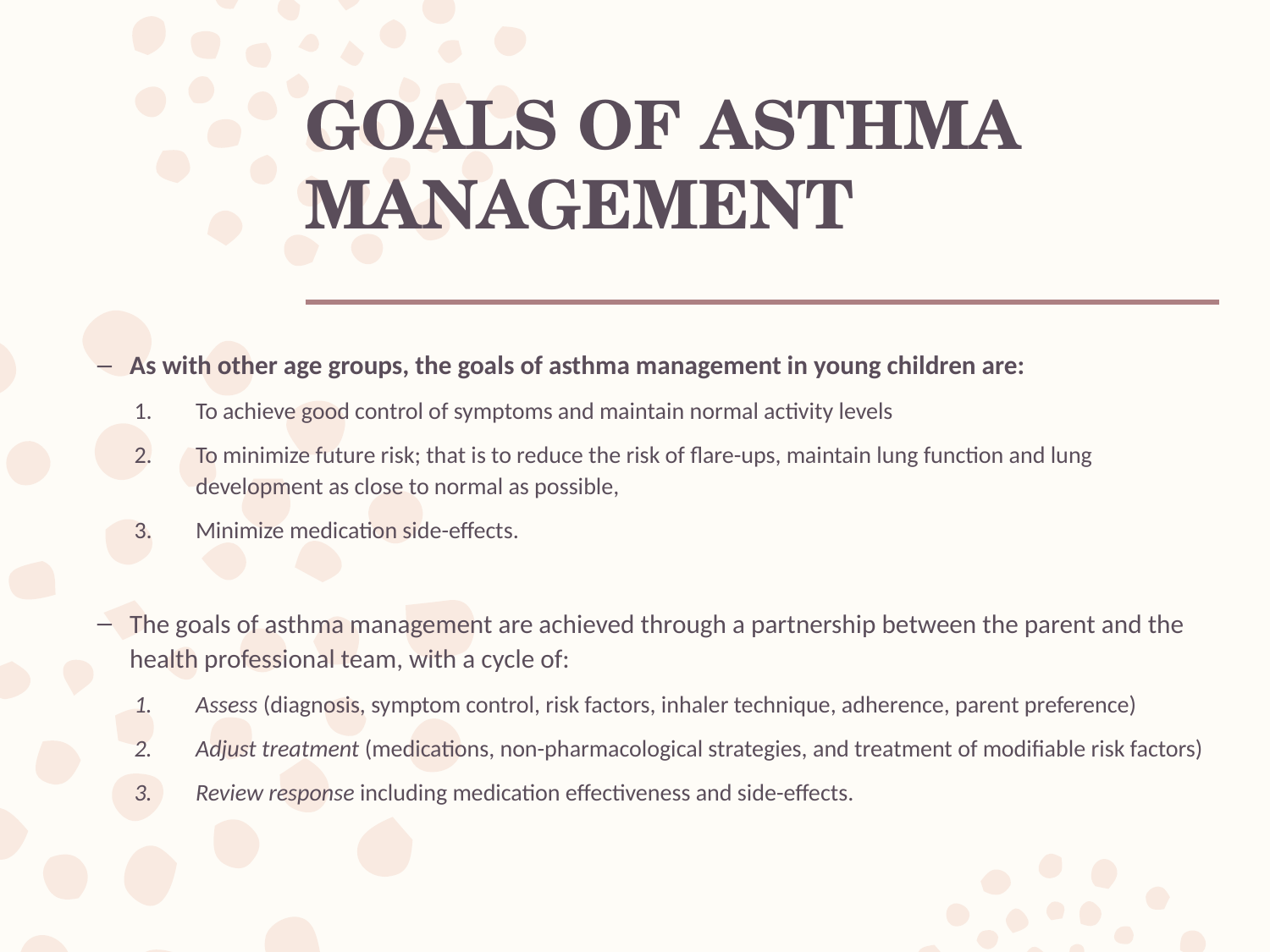

# GOALS OF ASTHMA MANAGEMENT
As with other age groups, the goals of asthma management in young children are:
To achieve good control of symptoms and maintain normal activity levels
To minimize future risk; that is to reduce the risk of flare-ups, maintain lung function and lung development as close to normal as possible,
Minimize medication side-effects.

The goals of asthma management are achieved through a partnership between the parent and the health professional team, with a cycle of:
Assess (diagnosis, symptom control, risk factors, inhaler technique, adherence, parent preference)
Adjust treatment (medications, non-pharmacological strategies, and treatment of modifiable risk factors)
Review response including medication effectiveness and side-effects.